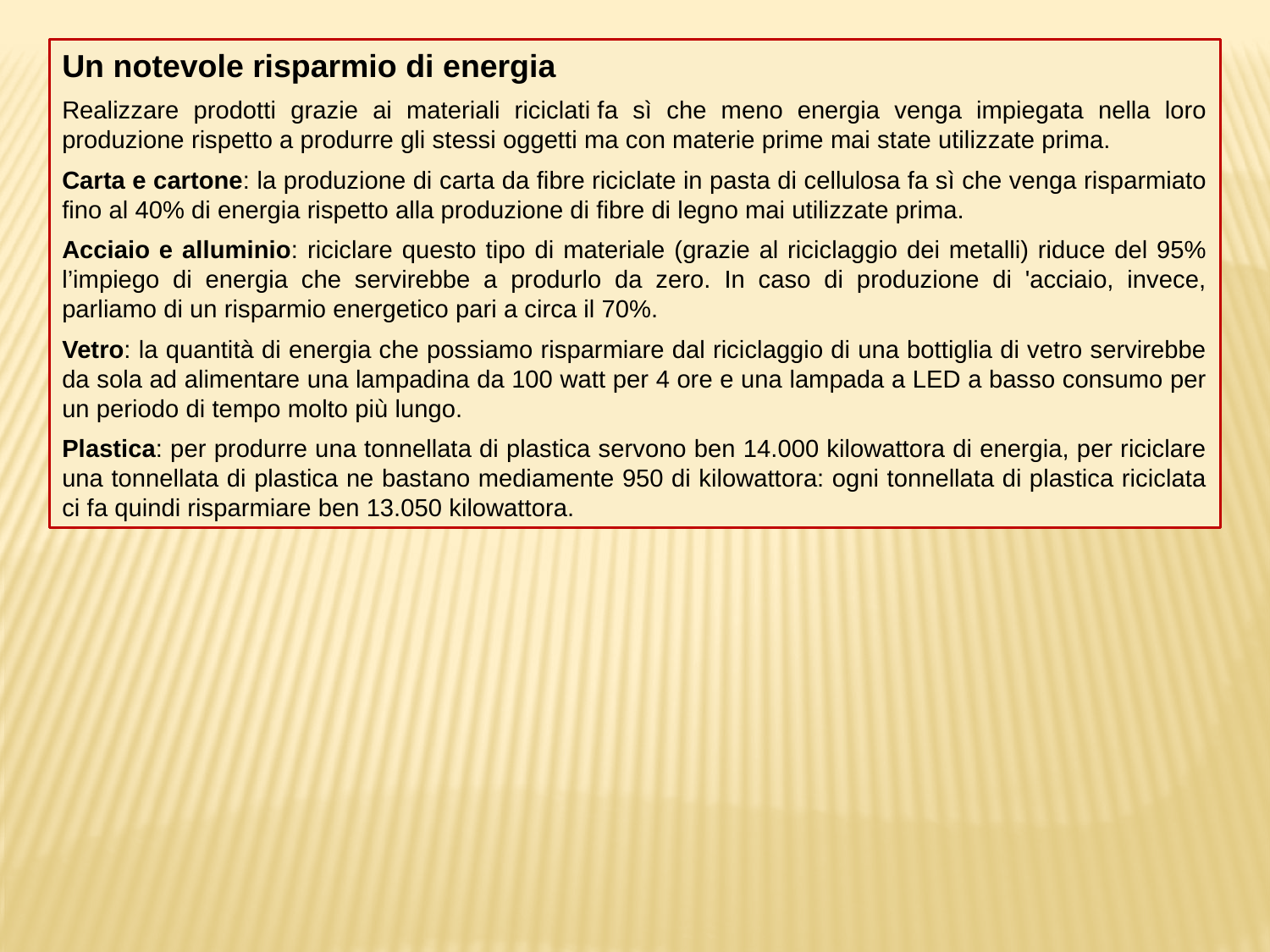

Un notevole risparmio di energia
Realizzare prodotti grazie ai materiali riciclati fa sì che meno energia venga impiegata nella loro produzione rispetto a produrre gli stessi oggetti ma con materie prime mai state utilizzate prima.
Carta e cartone: la produzione di carta da fibre riciclate in pasta di cellulosa fa sì che venga risparmiato fino al 40% di energia rispetto alla produzione di fibre di legno mai utilizzate prima.
Acciaio e alluminio: riciclare questo tipo di materiale (grazie al riciclaggio dei metalli) riduce del 95% l’impiego di energia che servirebbe a produrlo da zero. In caso di produzione di 'acciaio, invece, parliamo di un risparmio energetico pari a circa il 70%.
Vetro: la quantità di energia che possiamo risparmiare dal riciclaggio di una bottiglia di vetro servirebbe da sola ad alimentare una lampadina da 100 watt per 4 ore e una lampada a LED a basso consumo per un periodo di tempo molto più lungo.
Plastica: per produrre una tonnellata di plastica servono ben 14.000 kilowattora di energia, per riciclare una tonnellata di plastica ne bastano mediamente 950 di kilowattora: ogni tonnellata di plastica riciclata ci fa quindi risparmiare ben 13.050 kilowattora.